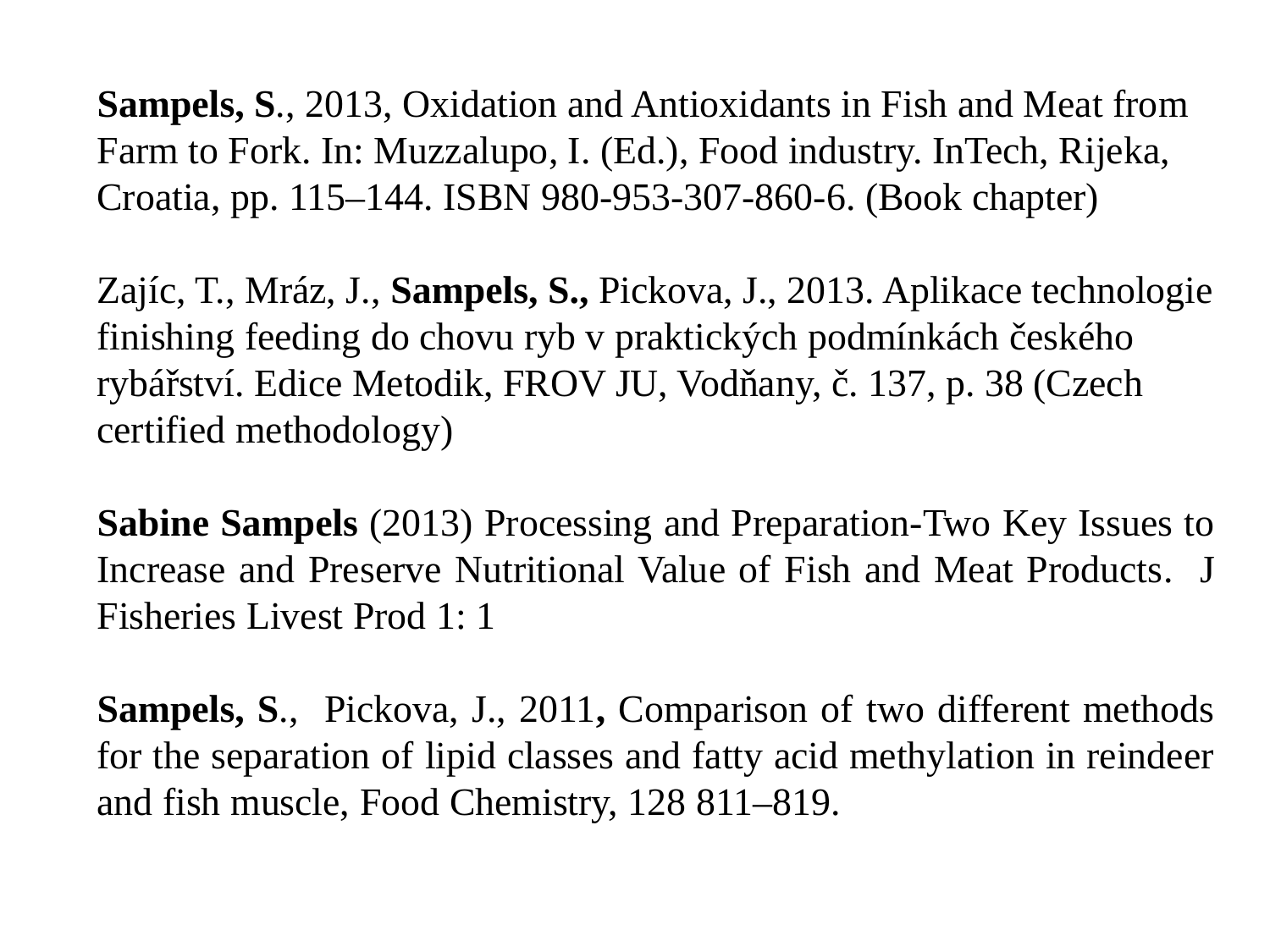

Sampels, S., 2013, Oxidation and Antioxidants in Fish and Meat from Farm to Fork. In: Muzzalupo, I. (Ed.), Food industry. InTech, Rijeka, Croatia, pp. 115–144. ISBN 980-953-307-860-6. (Book chapter)

Zajíc, T., Mráz, J., Sampels, S., Pickova, J., 2013. Aplikace technologie finishing feeding do chovu ryb v praktických podmínkách českého rybářství. Edice Metodik, FROV JU, Vodňany, č. 137, p. 38 (Czech certified methodology)

Sabine Sampels (2013) Processing and Preparation-Two Key Issues to Increase and Preserve Nutritional Value of Fish and Meat Products.  J Fisheries Livest Prod 1: 1

Sampels, S.,  Pickova, J., 2011, Comparison of two different methods for the separation of lipid classes and fatty acid methylation in reindeer and fish muscle, Food Chemistry, 128 811–819.